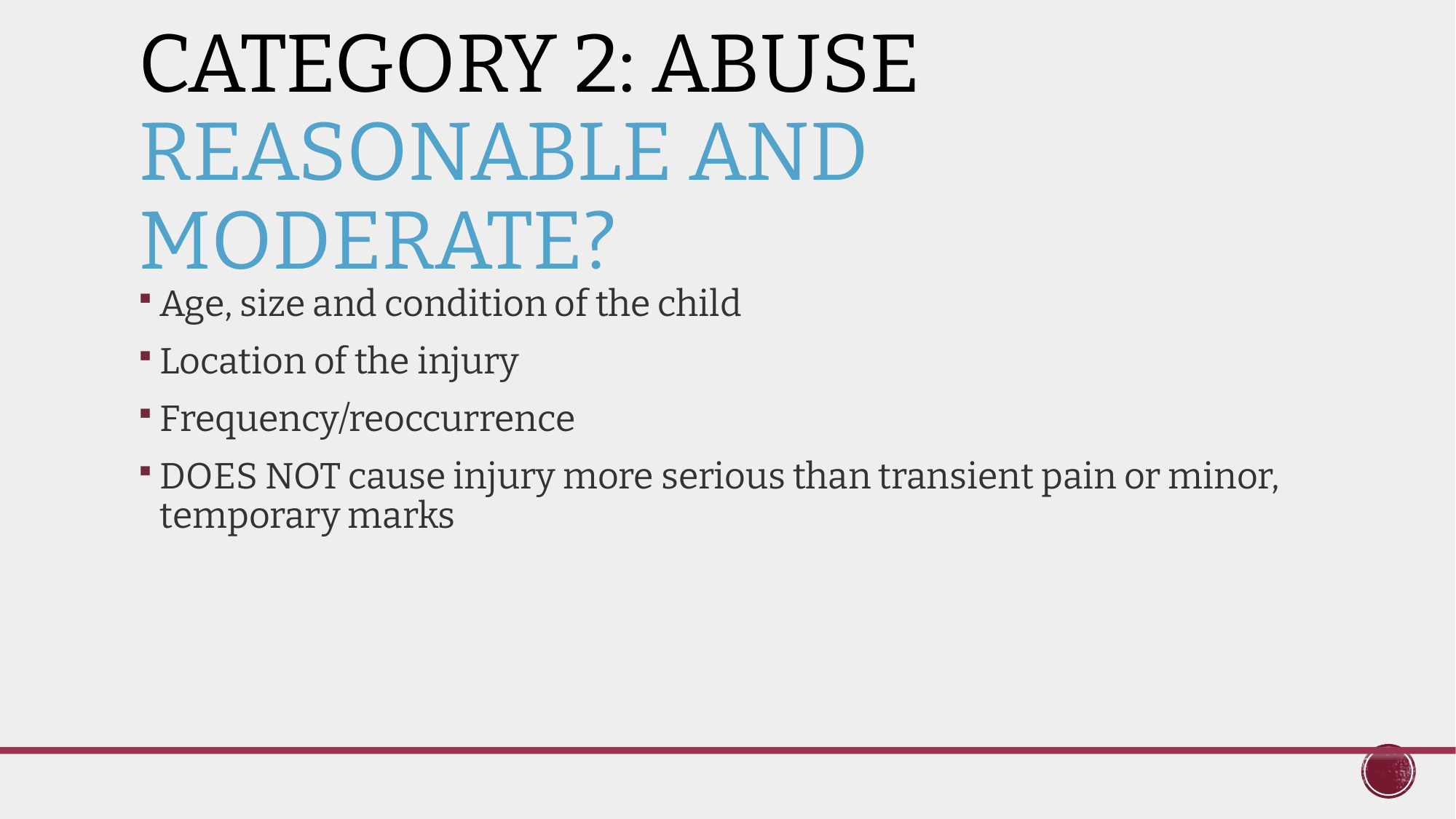

# Category 2: abuse Reasonable and Moderate?
Age, size and condition of the child
Location of the injury
Frequency/reoccurrence
DOES NOT cause injury more serious than transient pain or minor, temporary marks